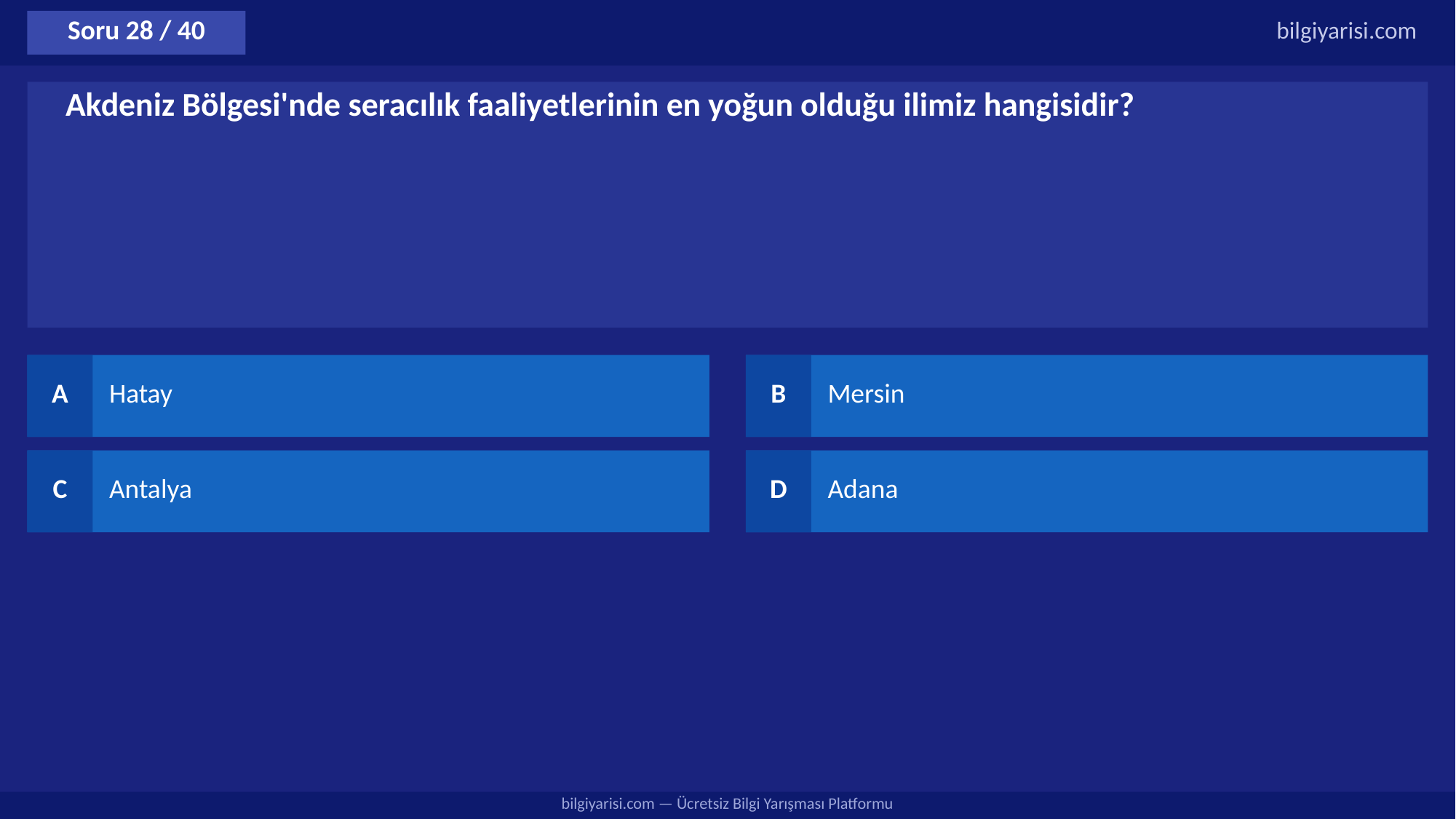

Soru 28 / 40
bilgiyarisi.com

Akdeniz Bölgesi'nde seracılık faaliyetlerinin en yoğun olduğu ilimiz hangisidir?

A
Hatay

B
Mersin

C
Antalya

D
Adana
bilgiyarisi.com — Ücretsiz Bilgi Yarışması Platformu